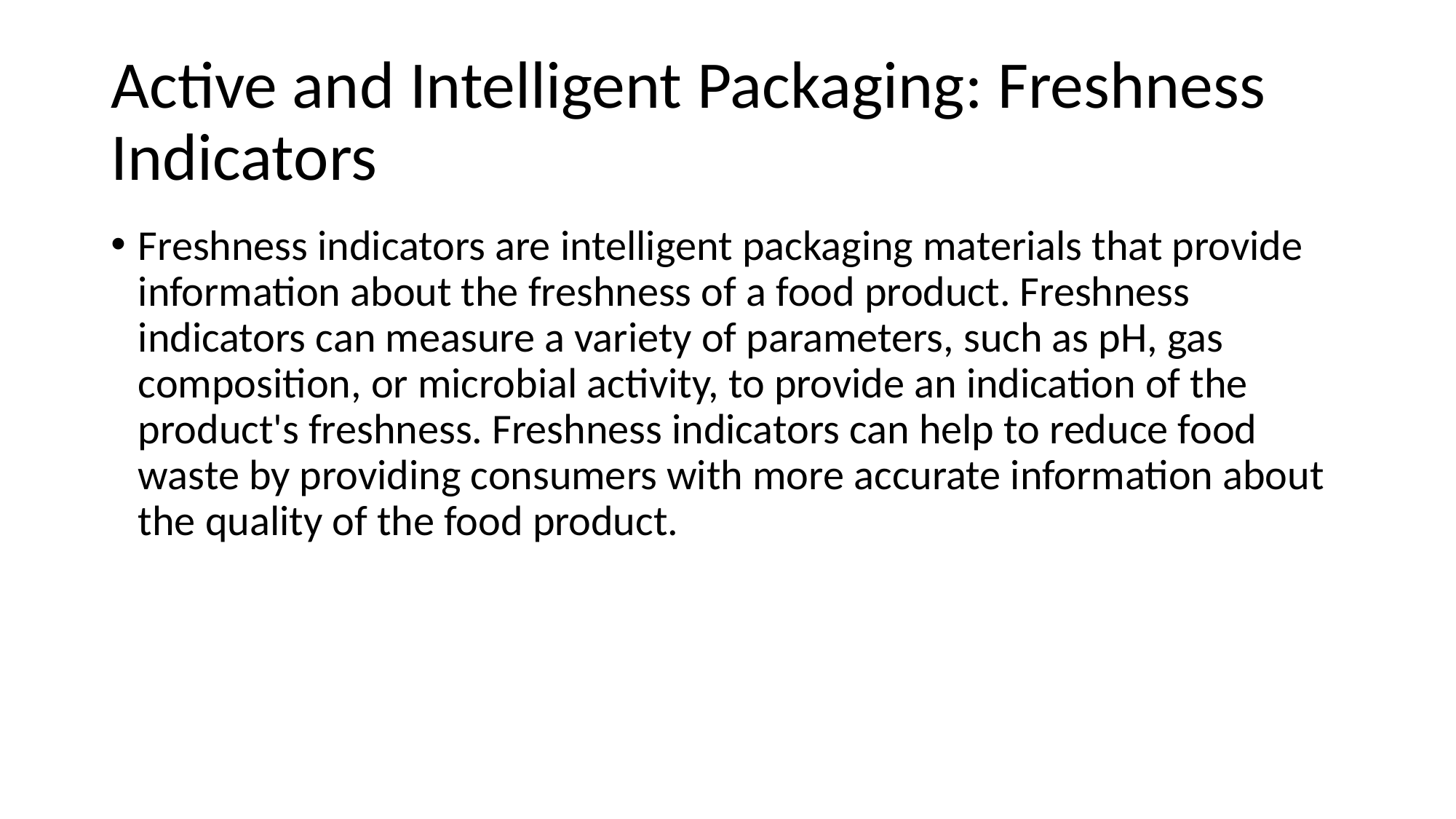

# Active and Intelligent Packaging: Freshness Indicators
Freshness indicators are intelligent packaging materials that provide information about the freshness of a food product. Freshness indicators can measure a variety of parameters, such as pH, gas composition, or microbial activity, to provide an indication of the product's freshness. Freshness indicators can help to reduce food waste by providing consumers with more accurate information about the quality of the food product.